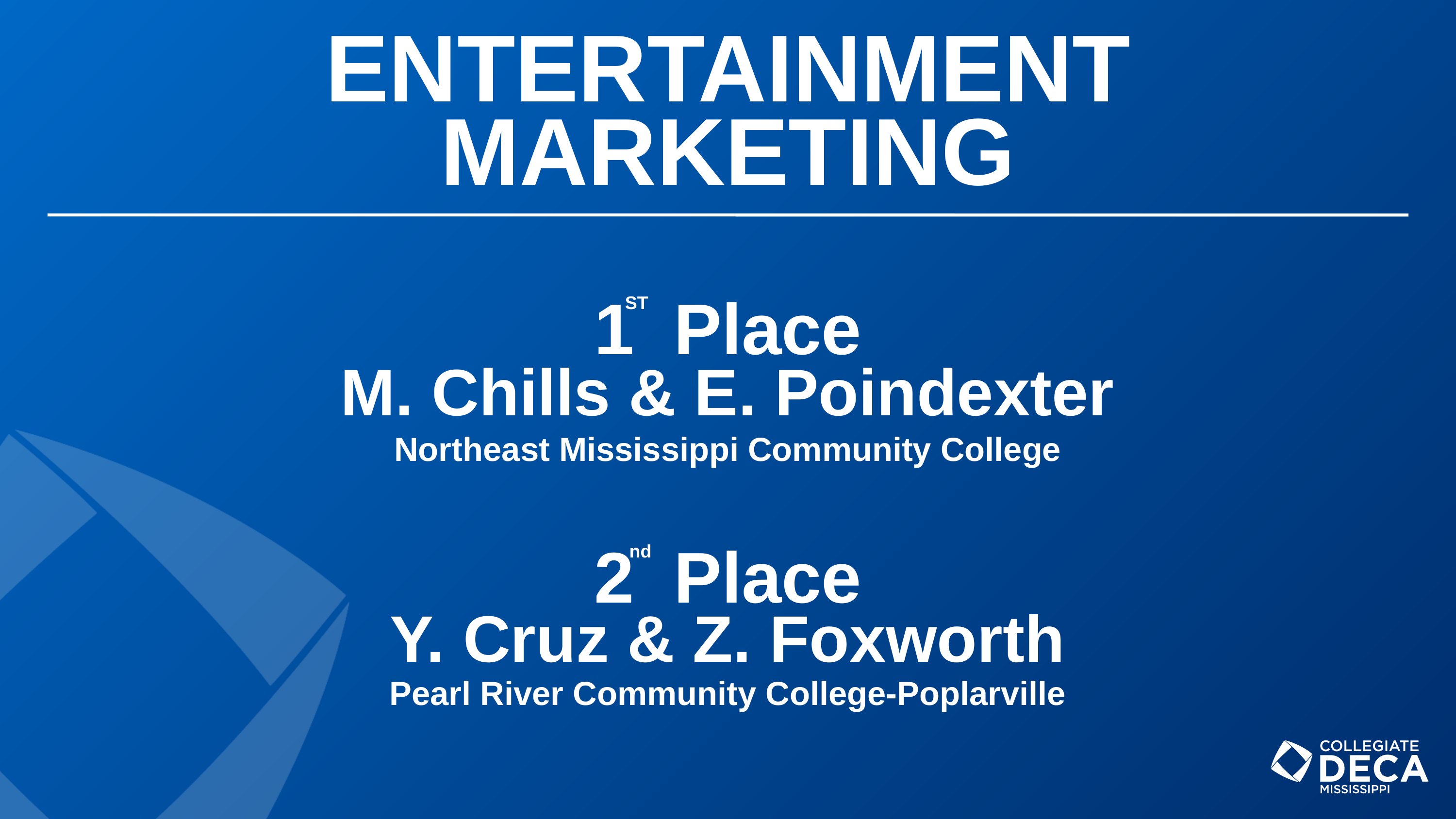

ENTERTAINMENT MARKETING

1  Place
ST
M. Chills & E. Poindexter
Northeast Mississippi Community College

2  Place
nd
Y. Cruz & Z. Foxworth
Pearl River Community College-Poplarville